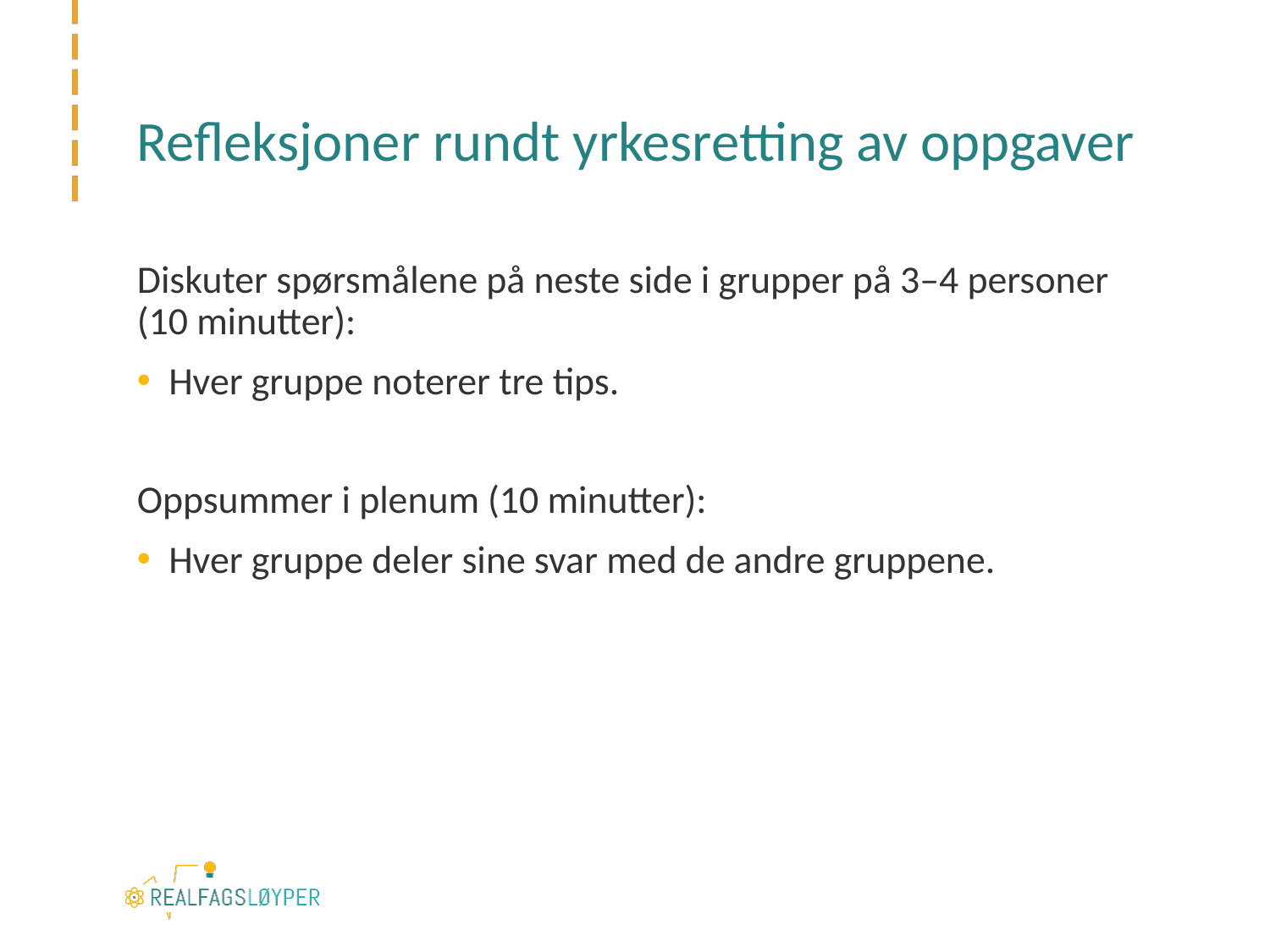

# Refleksjoner rundt yrkesretting av oppgaver
Diskuter spørsmålene på neste side i grupper på 3–4 personer (10 minutter):
Hver gruppe noterer tre tips.

Oppsummer i plenum (10 minutter):
Hver gruppe deler sine svar med de andre gruppene.